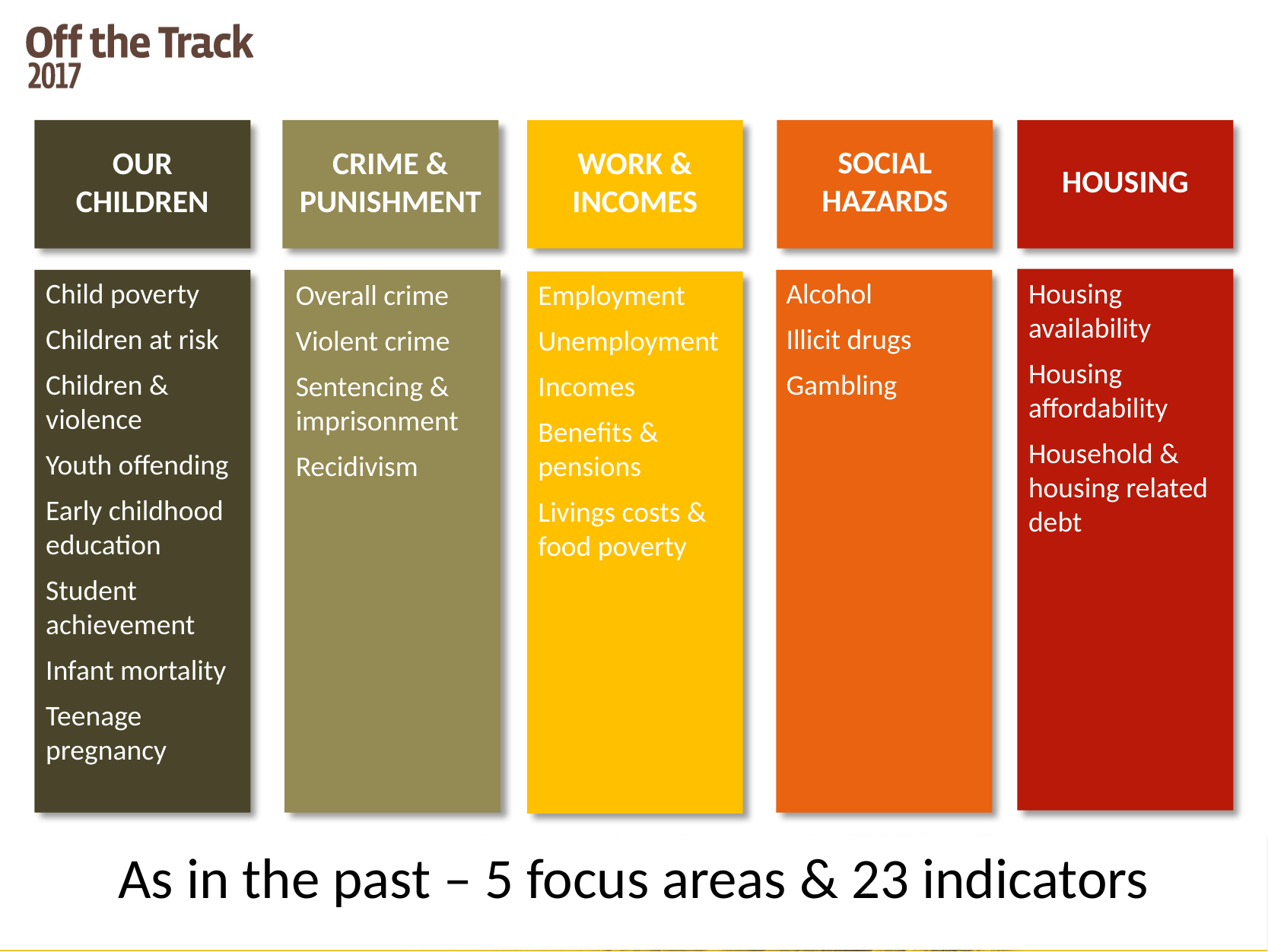

SOCIAL HAZARDS
OUR CHILDREN
CRIME & PUNISHMENT
WORK & INCOMES
HOUSING

Alcohol
Illicit drugs

Gambling

Housing availability
Housing affordability

Household & housing related debt

Child poverty
Children at risk

Children & violence

Youth offending

Early childhood education

Student achievement

Infant mortality

Teenage pregnancy

Overall crime
Violent crime

Sentencing & imprisonment

Recidivism

Employment
Unemployment

Incomes

Benefits & pensions

Livings costs & food poverty
As in the past – 5 focus areas & 23 indicators